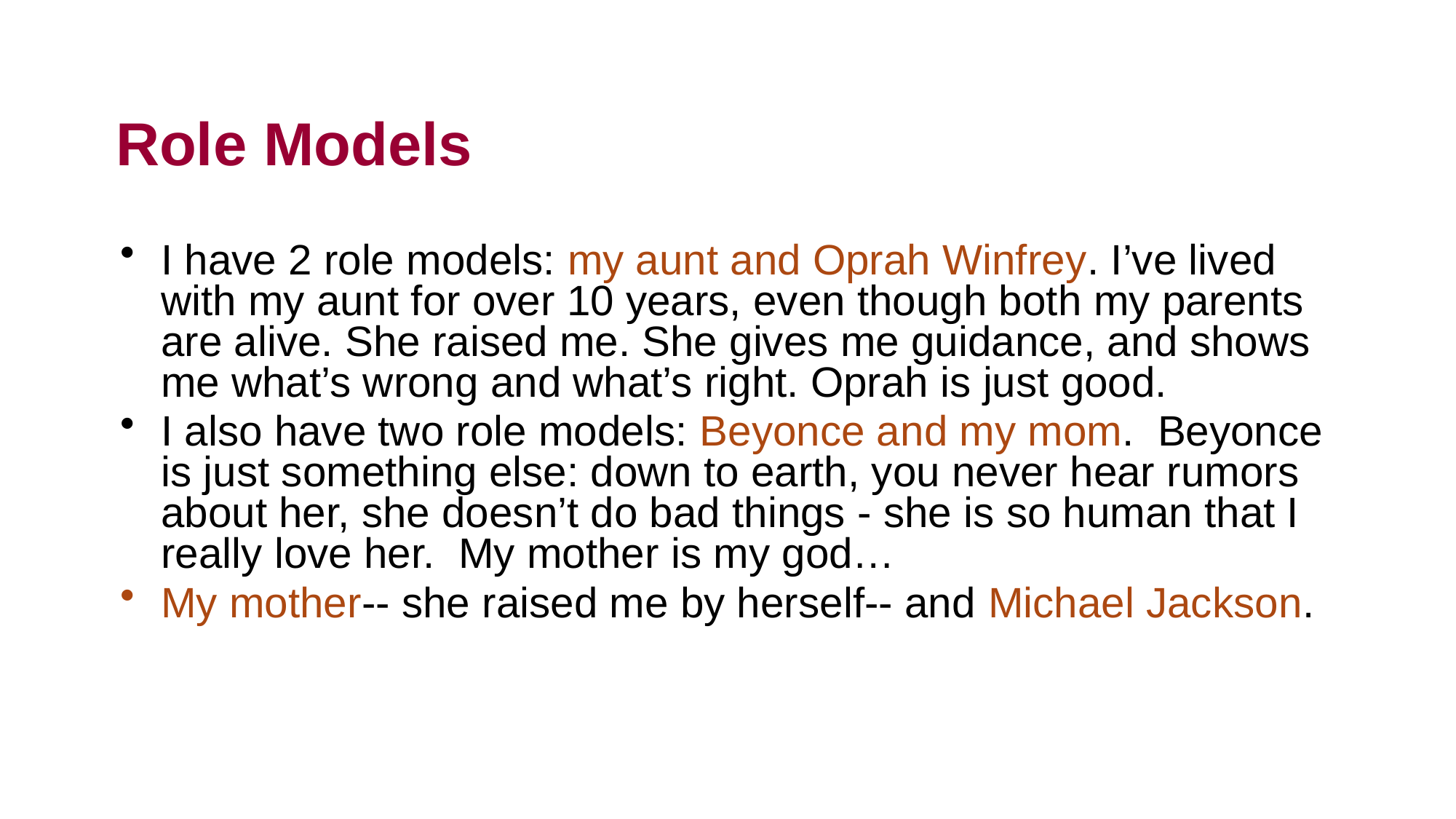

# Role Models
I have 2 role models: my aunt and Oprah Winfrey. I’ve lived with my aunt for over 10 years, even though both my parents are alive. She raised me. She gives me guidance, and shows me what’s wrong and what’s right. Oprah is just good.
I also have two role models: Beyonce and my mom.  Beyonce is just something else: down to earth, you never hear rumors about her, she doesn’t do bad things - she is so human that I really love her.  My mother is my god…
My mother-- she raised me by herself-- and Michael Jackson.